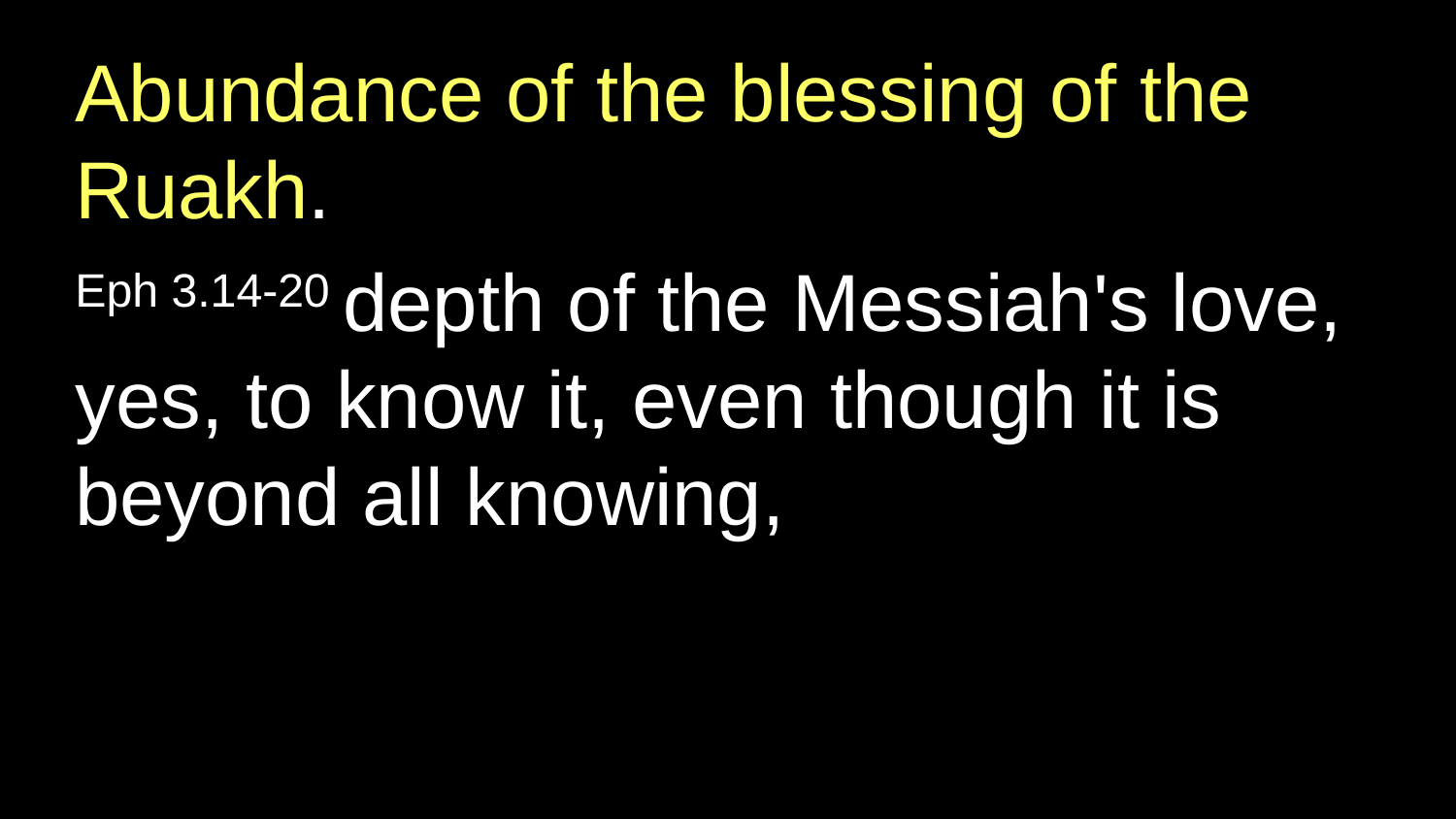

Abundance of the blessing of the Ruakh.
Eph 3.14-20 depth of the Messiah's love, yes, to know it, even though it is beyond all knowing,